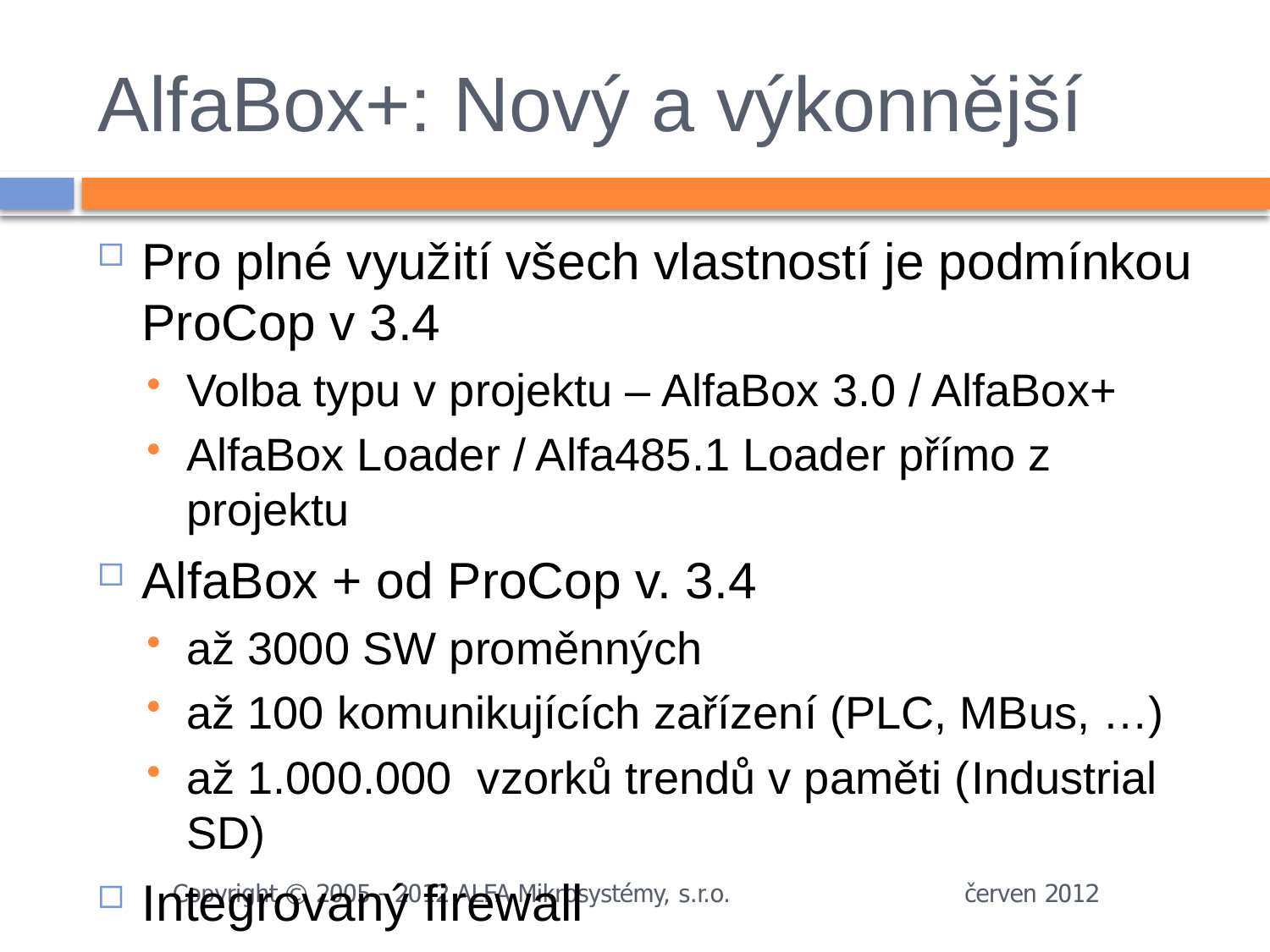

# AlfaBox+: Nový a výkonnější
Pro plné využití všech vlastností je podmínkou ProCop v 3.4
Volba typu v projektu – AlfaBox 3.0 / AlfaBox+
AlfaBox Loader / Alfa485.1 Loader přímo z projektu
AlfaBox + od ProCop v. 3.4
až 3000 SW proměnných
až 100 komunikujících zařízení (PLC, MBus, …)
až 1.000.000  vzorků trendů v paměti (Industrial SD)
Integrovaný firewall

Copyright © 2005 - 2012 ALFA Mikrosystémy, s.r.o.
červen 2012